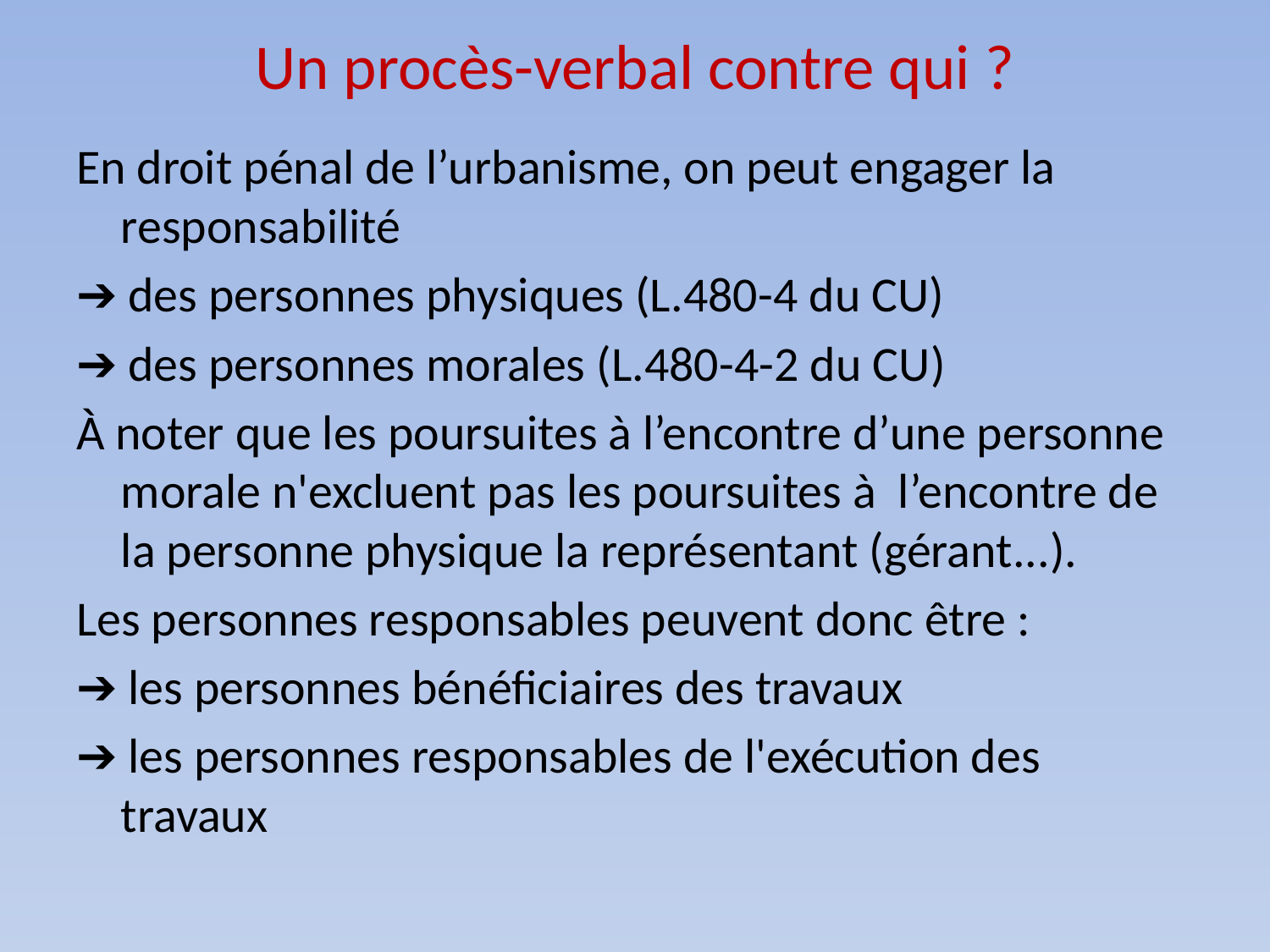

# Un procès-verbal contre qui ?
En droit pénal de l’urbanisme, on peut engager la responsabilité
➔ des personnes physiques (L.480-4 du CU)
➔ des personnes morales (L.480-4-2 du CU)
À noter que les poursuites à l’encontre d’une personne morale n'excluent pas les poursuites à  l’encontre de la personne physique la représentant (gérant...).
Les personnes responsables peuvent donc être :
➔ les personnes bénéficiaires des travaux
➔ les personnes responsables de l'exécution des travaux